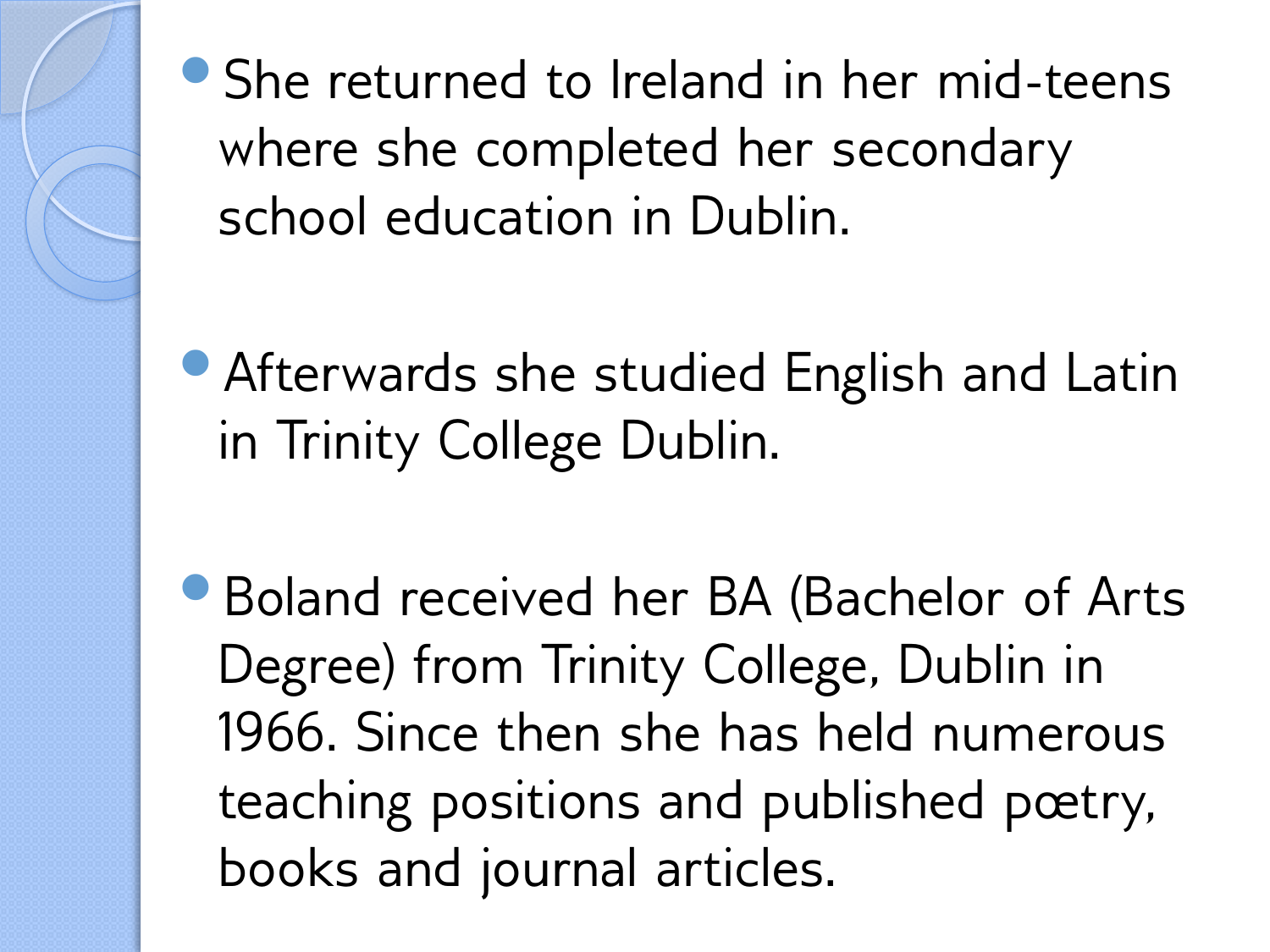

She returned to Ireland in her mid-teens where she completed her secondary school education in Dublin.

Afterwards she studied English and Latin in Trinity College Dublin.

Boland received her BA (Bachelor of Arts Degree) from Trinity College, Dublin in 1966. Since then she has held numerous teaching positions and published poetry, books and journal articles.